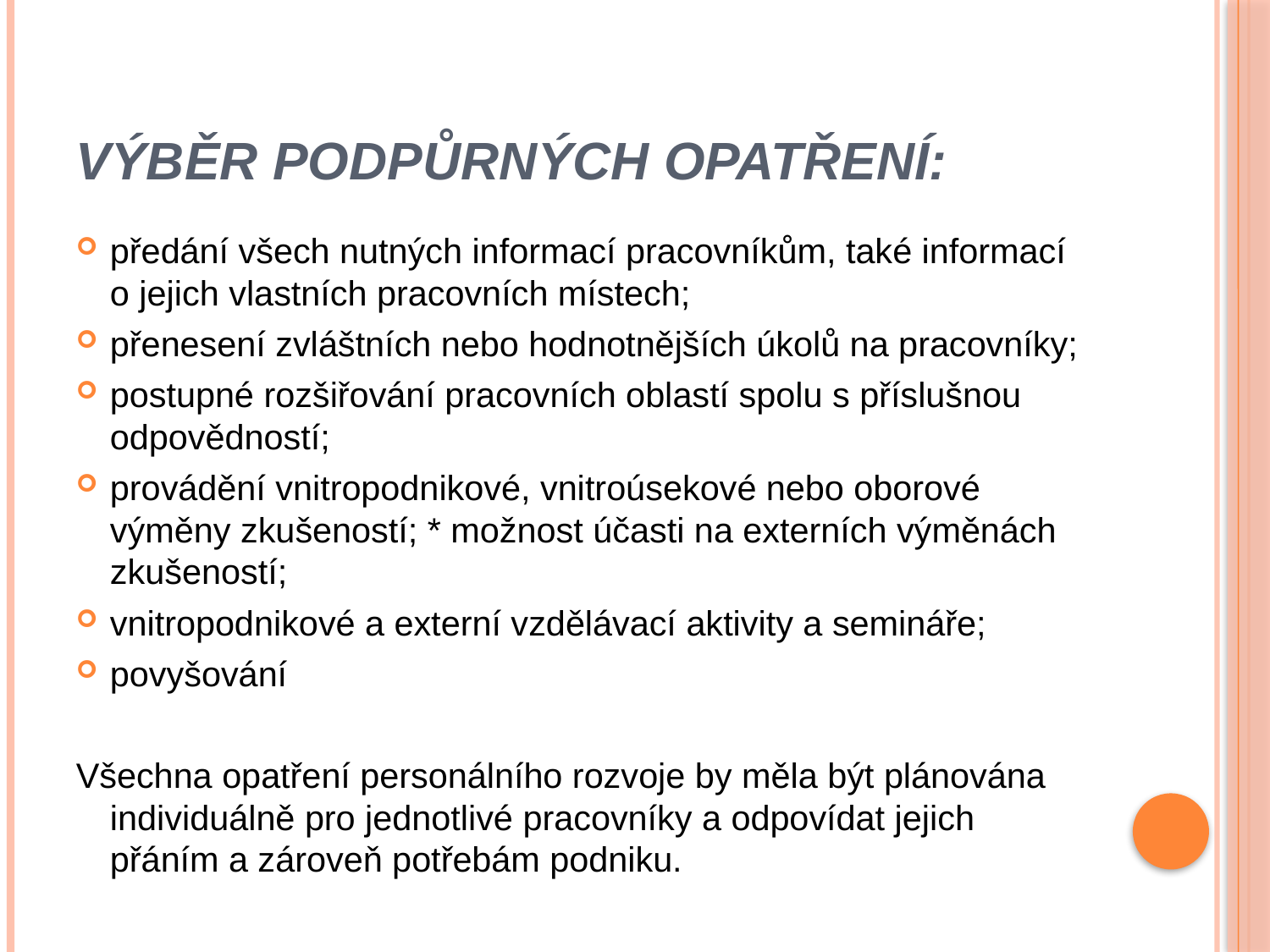

# Výběr podpůrných opatření:
předání všech nutných informací pracovníkům, také informací o jejich vlastních pracovních místech;
přenesení zvláštních nebo hodnotnějších úkolů na pracovníky;
postupné rozšiřování pracovních oblastí spolu s příslušnou odpovědností;
provádění vnitropodnikové, vnitroúsekové nebo oborové výměny zkušeností; * možnost účasti na externích výměnách zkušeností;
vnitropodnikové a externí vzdělávací aktivity a semináře;
povyšování

Všechna opatření personálního rozvoje by měla být plánována individuálně pro jednotlivé pracovníky a odpovídat jejich přáním a zároveň potřebám podniku.